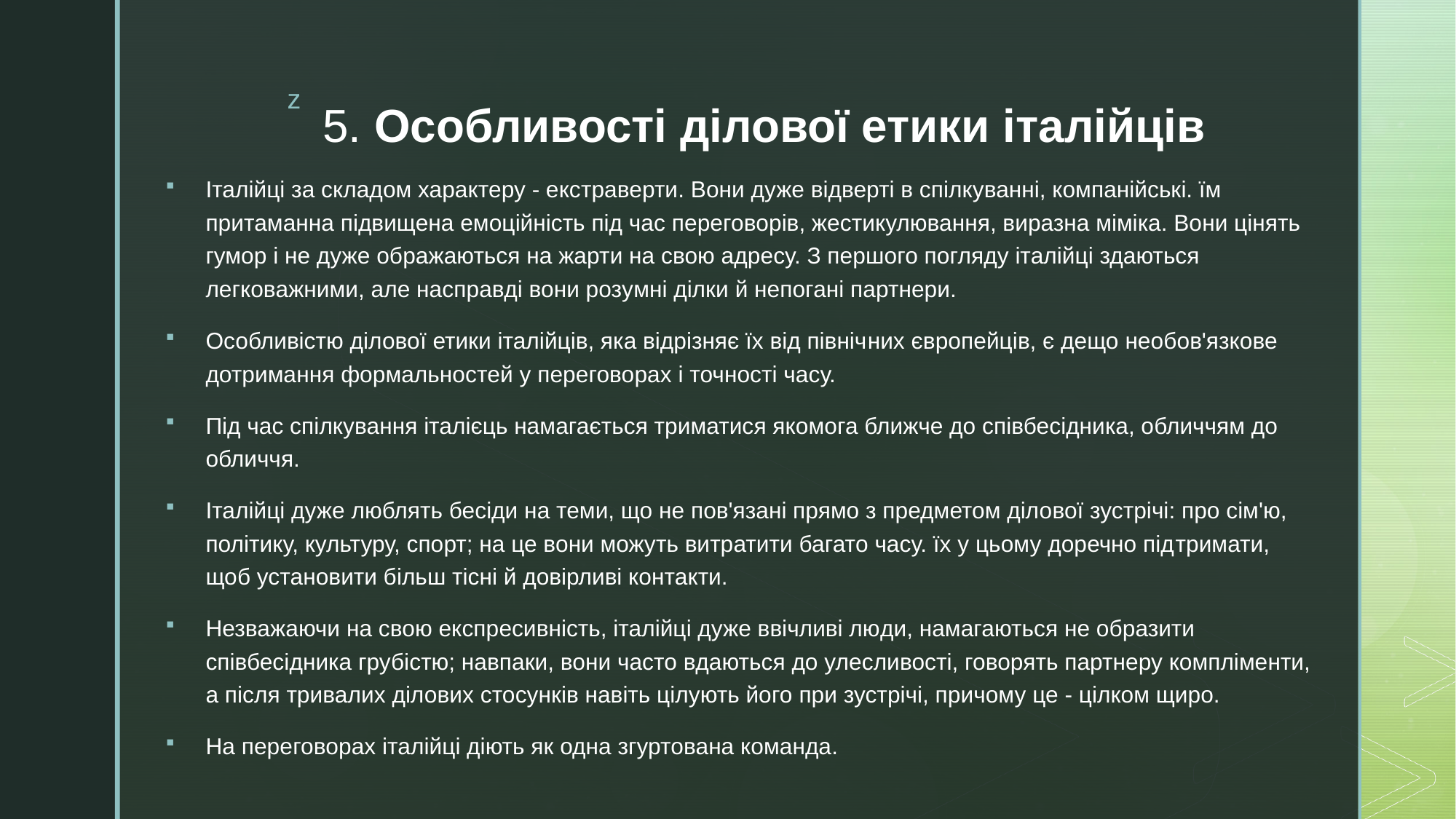

# 5. Особливості ділової етики італійців
Італійці за складом характеру - екстраверти. Вони дуже відверті в спілкуванні, компанійські. їм притаманна підвищена емоційність під час переговорів, жестикулювання, виразна міміка. Вони цінять гумор і не дуже ображаються на жарти на свою адресу. З першого погляду італійці здаються легковажними, але насправді вони розу­мні ділки й непогані партнери.
Особливістю ділової етики італійців, яка відрізняє їх від північ­них європейців, є дещо необов'язкове дотримання формальностей у переговорах і точності часу.
Під час спілкування італієць намагається триматися якомога ближче до співбесідника, обличчям до обличчя.
Італійці дуже люблять бесіди на теми, що не пов'язані прямо з предметом ділової зустрічі: про сім'ю, політику, культуру, спорт; на це вони можуть витратити багато часу. їх у цьому доречно під­тримати, щоб установити більш тісні й довірливі контакти.
Незважаючи на свою експресивність, італійці дуже ввічливі лю­ди, намагаються не образити співбесідника грубістю; навпаки, вони часто вдаються до улесливості, говорять партнеру компліменти, а після тривалих ділових стосунків навіть цілують його при зустрічі, причому це - цілком щиро.
На переговорах італійці діють як одна згуртована команда.